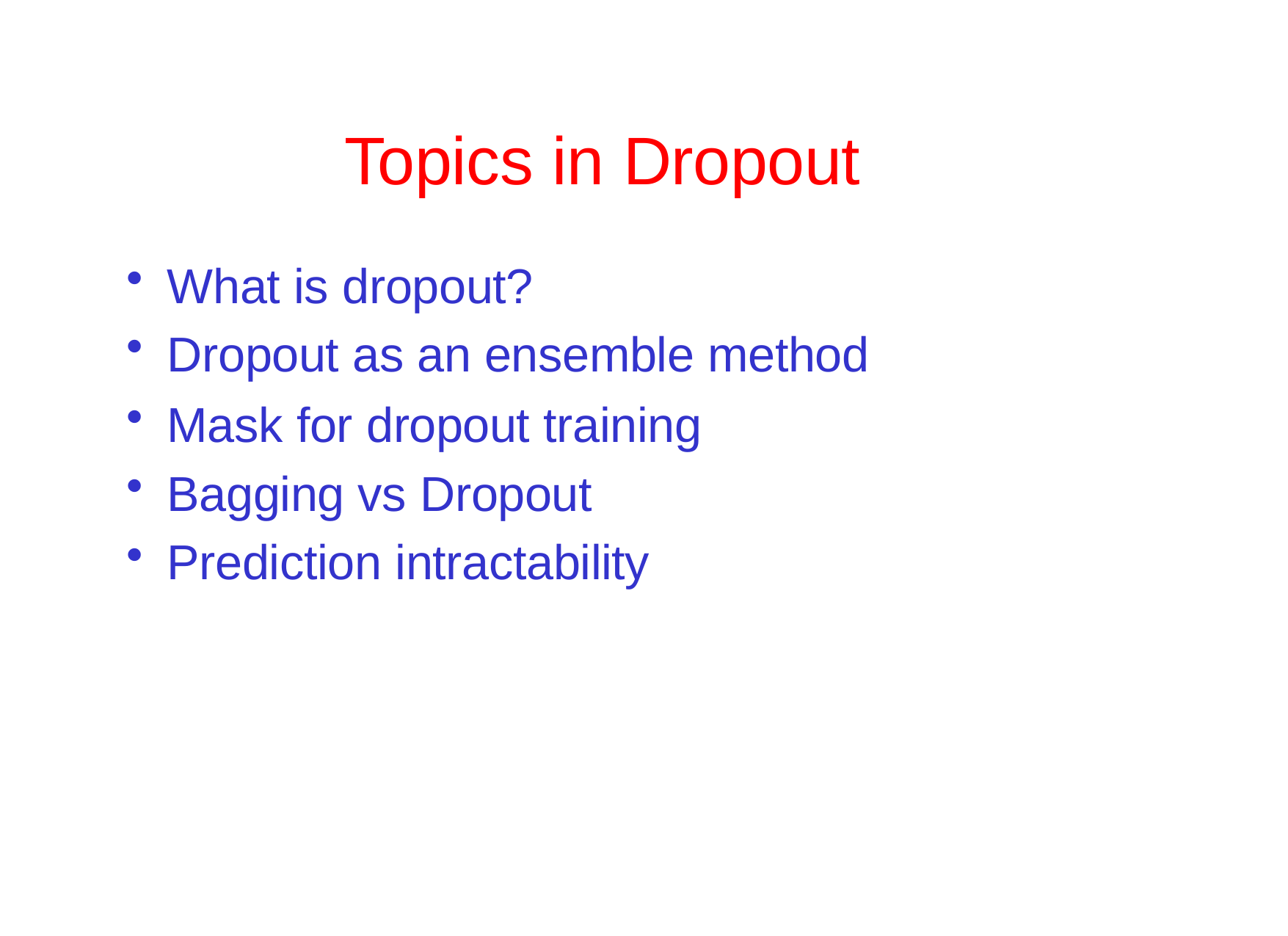

# Topics in Dropout
What is dropout?
Dropout as an ensemble method
Mask for dropout training
Bagging vs Dropout
Prediction intractability